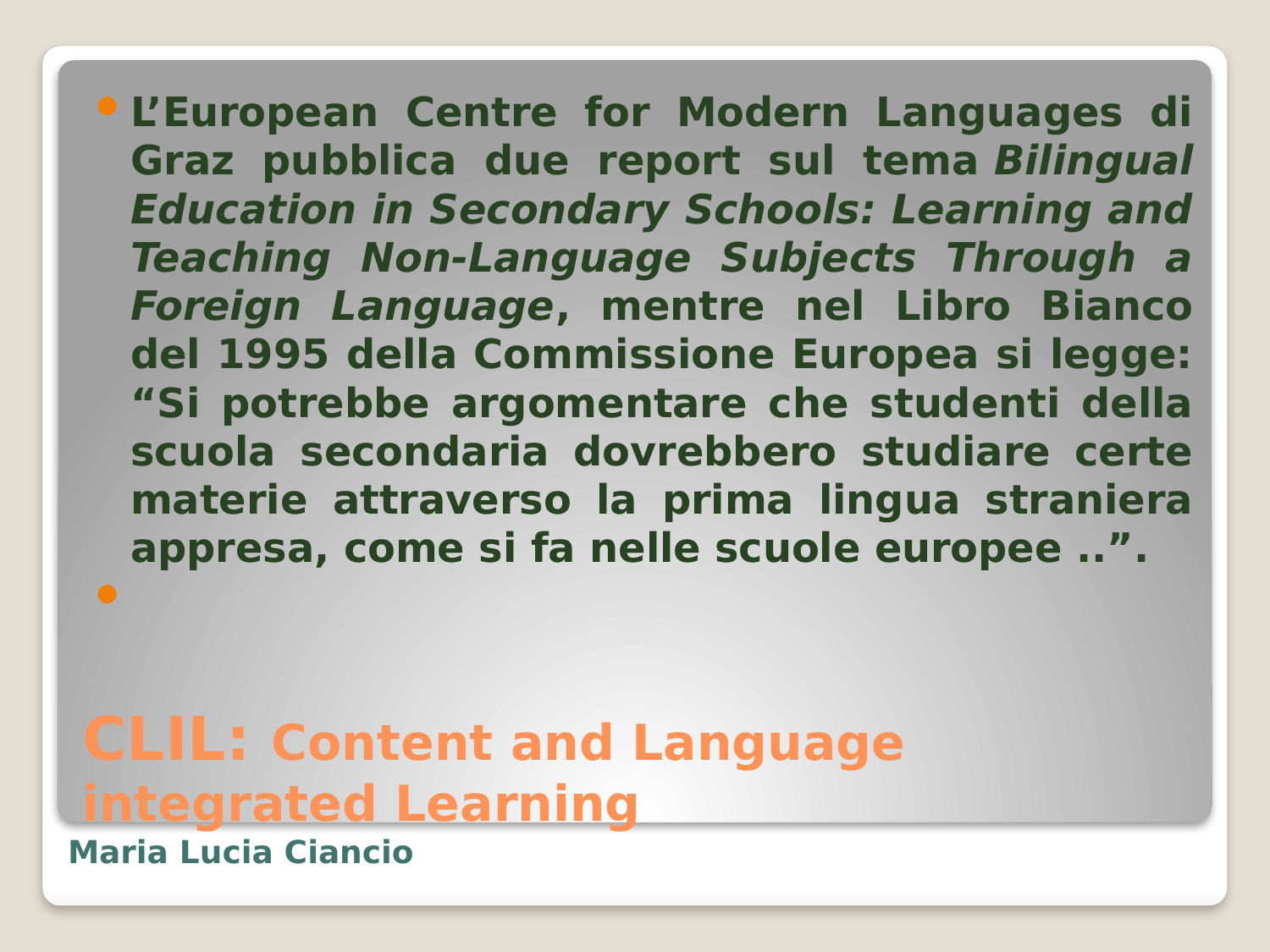

L’European Centre for Modern Languages di Graz pubblica due report sul tema Bilingual Education in Secondary Schools: Learning and Teaching Non-Language Subjects Through a Foreign Language, mentre nel Libro Bianco del 1995 della Commissione Europea si legge: “Si potrebbe argomentare che studenti della scuola secondaria dovrebbero studiare certe materie attraverso la prima lingua straniera appresa, come si fa nelle scuole europee ..”.

# CLIL: Content and Language integrated Learning
Maria Lucia Ciancio